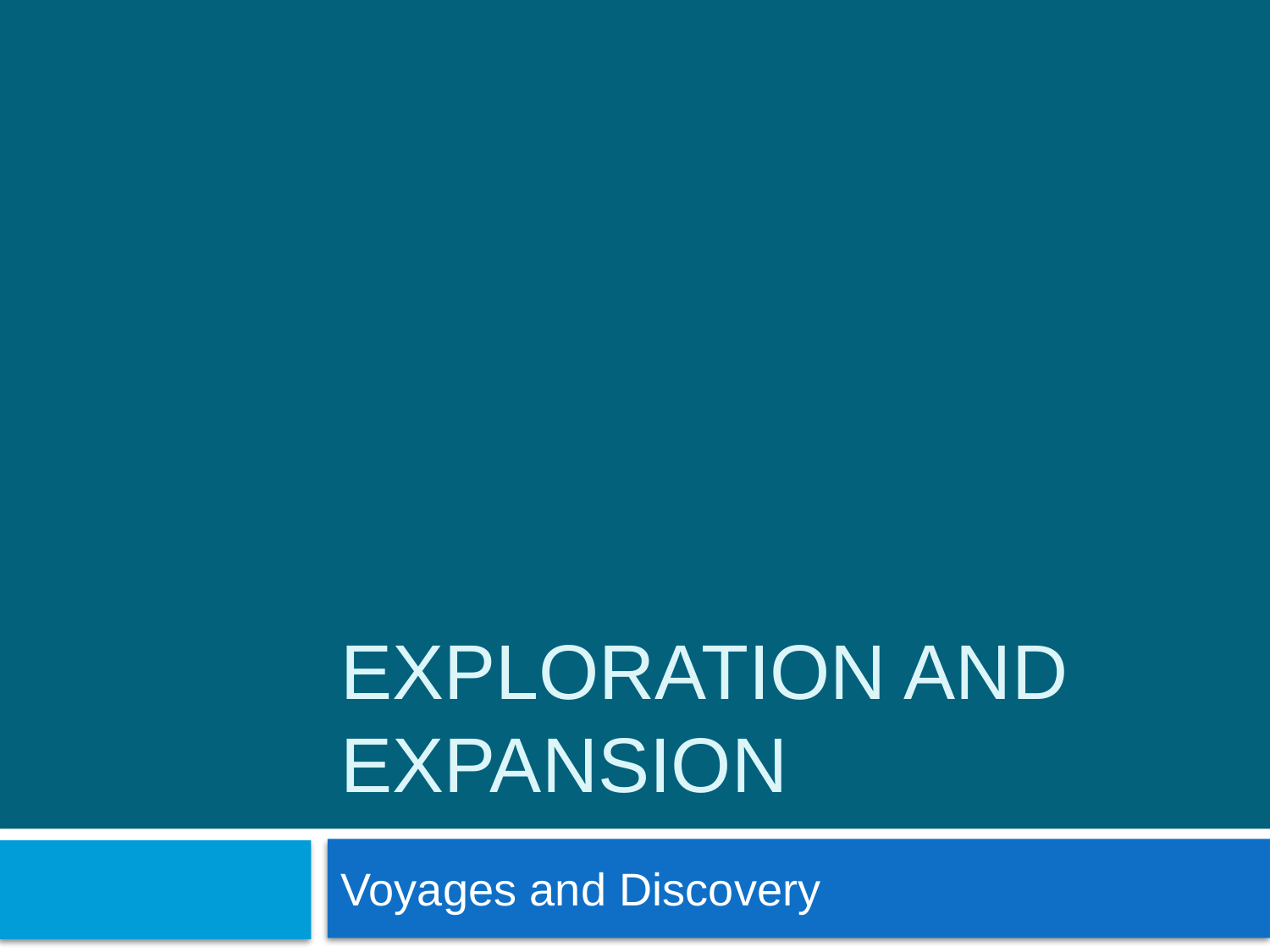

# Exploration and Expansion
Voyages and Discovery